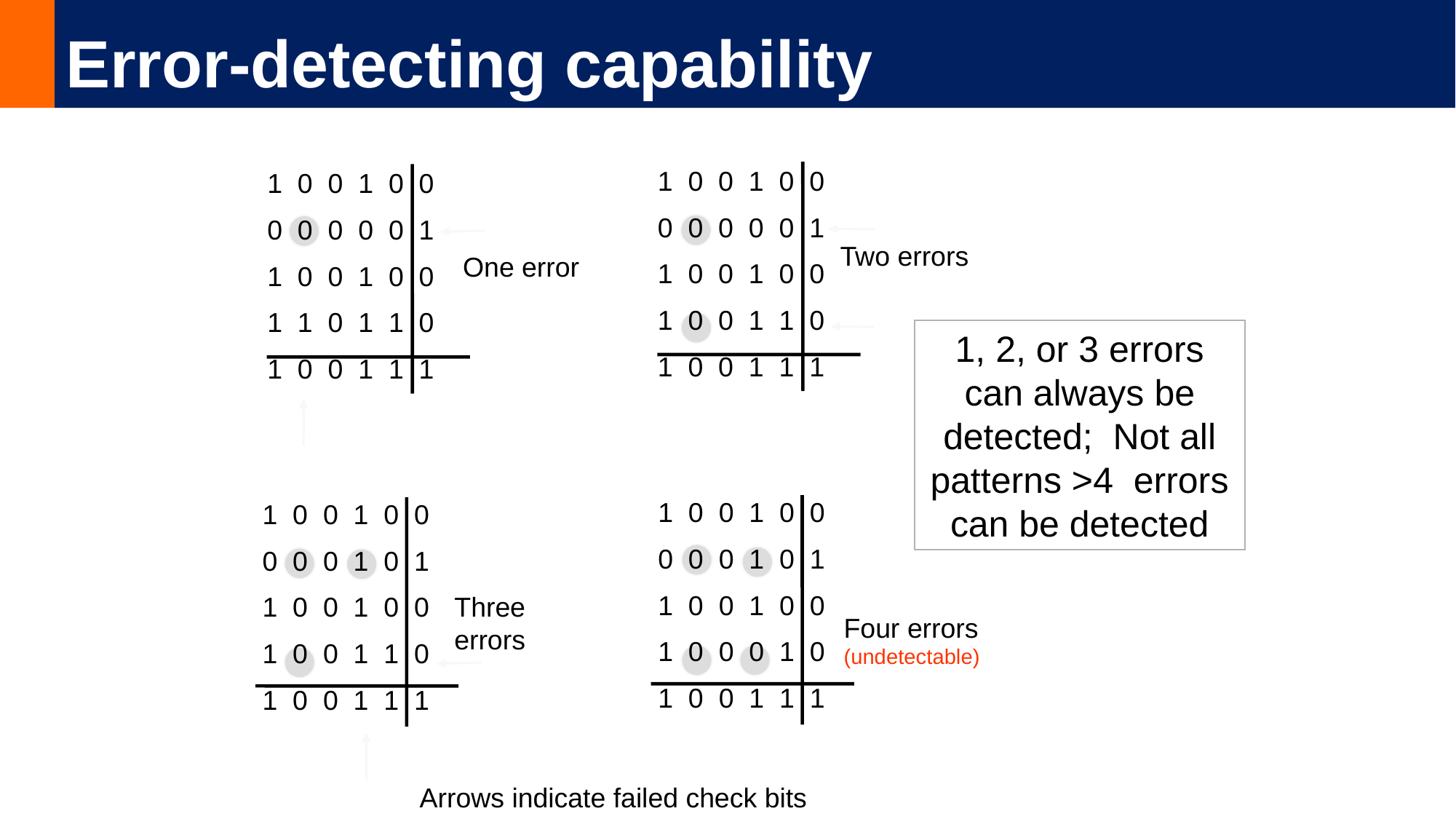

# Error-detecting capability
1  0  0  1  0  0
0  0  0  0  0  1
1  0  0  1  0  0
1  0  0  1  1  0
1  0  0  1  1  1
1  0  0  1  0  0
0  0  0  0  0  1
1  0  0  1  0  0
1  1  0  1  1  0
1  0  0  1  1  1

Two errors
One error

1  0  0  1  0  0
0  0  0  1  0  1
1  0  0  1  0  0
1  0  0  0  1  0
1  0  0  1  1  1
1  0  0  1  0  0
0  0  0  1  0  1
1  0  0  1  0  0
1  0  0  1  1  0
1  0  0  1  1  1

Three errors
Four errors (undetectable)

Arrows indicate failed check bits
1, 2, or 3 errors can always be detected;  Not all patterns >4  errors can be detected